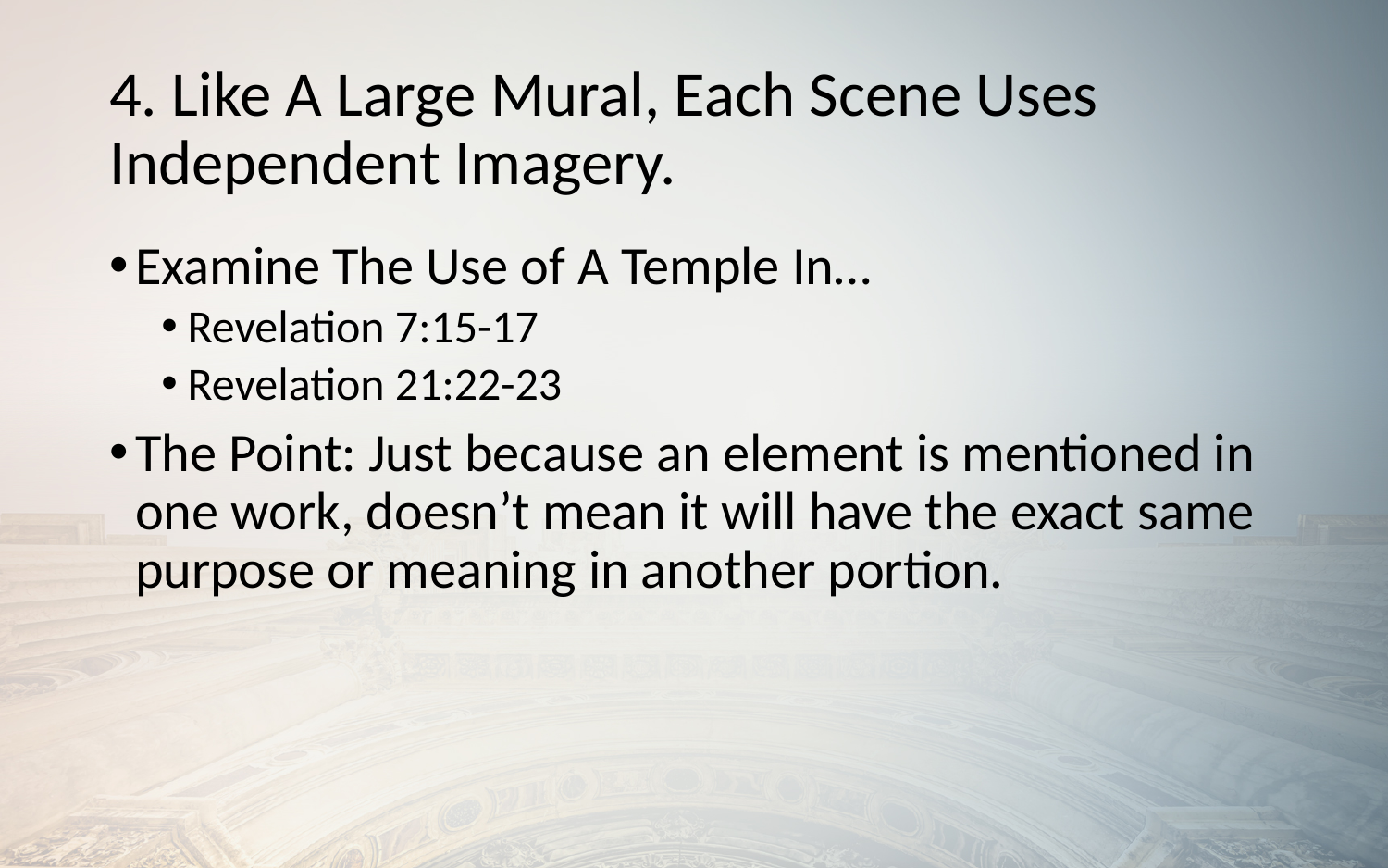

# 4. Like A Large Mural, Each Scene Uses Independent Imagery.
Examine The Use of A Temple In…
Revelation 7:15-17
Revelation 21:22-23
The Point: Just because an element is mentioned in one work, doesn’t mean it will have the exact same purpose or meaning in another portion.